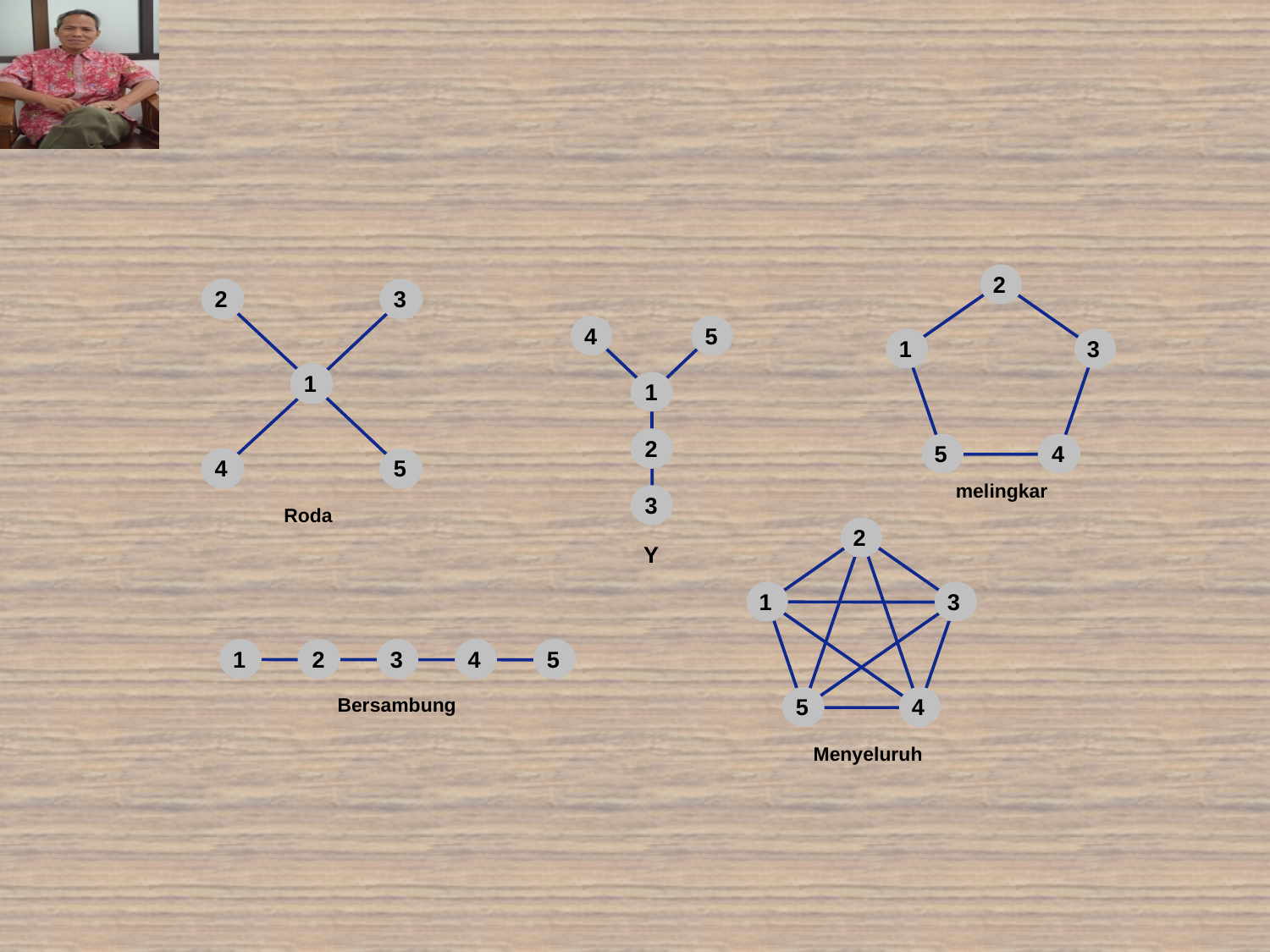

#

2

2
3

4
5

1

2

3
Y

1
3

1

5
4

4
5
melingkar
Roda

2

1
3

2
1
2
3
2
4
5

Bersambung
5
4
Menyeluruh